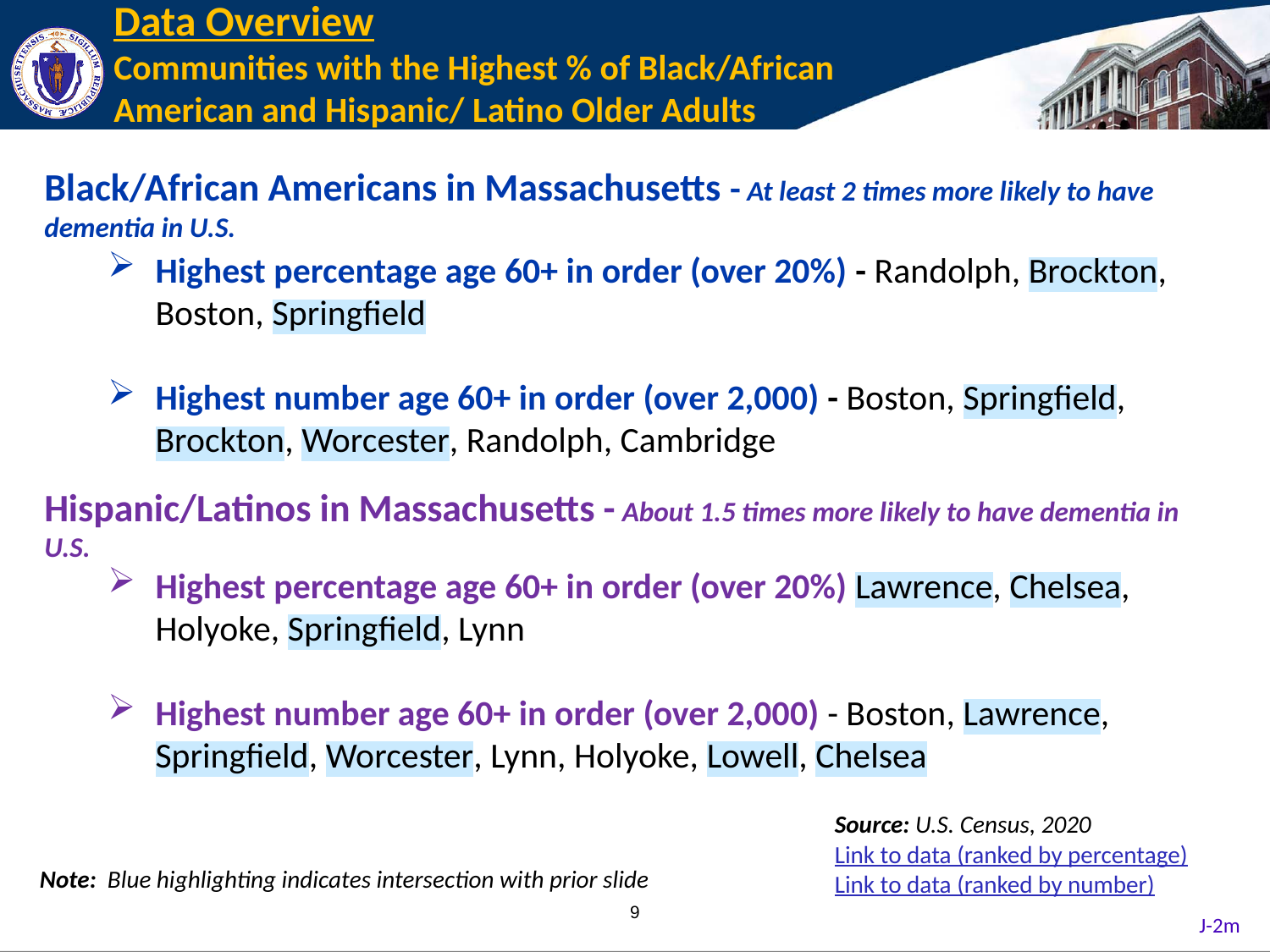

Data Overview
Communities with the Highest % of Black/African American and Hispanic/ Latino Older Adults
Black/African Americans in Massachusetts - At least 2 times more likely to have dementia in U.S.
Highest percentage age 60+ in order (over 20%) - Randolph, Brockton, Boston, Springfield

Highest number age 60+ in order (over 2,000) - Boston, Springfield, Brockton, Worcester, Randolph, Cambridge

Hispanic/Latinos in Massachusetts - About 1.5 times more likely to have dementia in U.S.
Highest percentage age 60+ in order (over 20%) Lawrence, Chelsea, Holyoke, Springfield, Lynn

Highest number age 60+ in order (over 2,000) - Boston, Lawrence, Springfield, Worcester, Lynn, Holyoke, Lowell, Chelsea
Source: U.S. Census, 2020
Link to data (ranked by percentage)
Link to data (ranked by number)
Note:  Blue highlighting indicates intersection with prior slide
J-2m